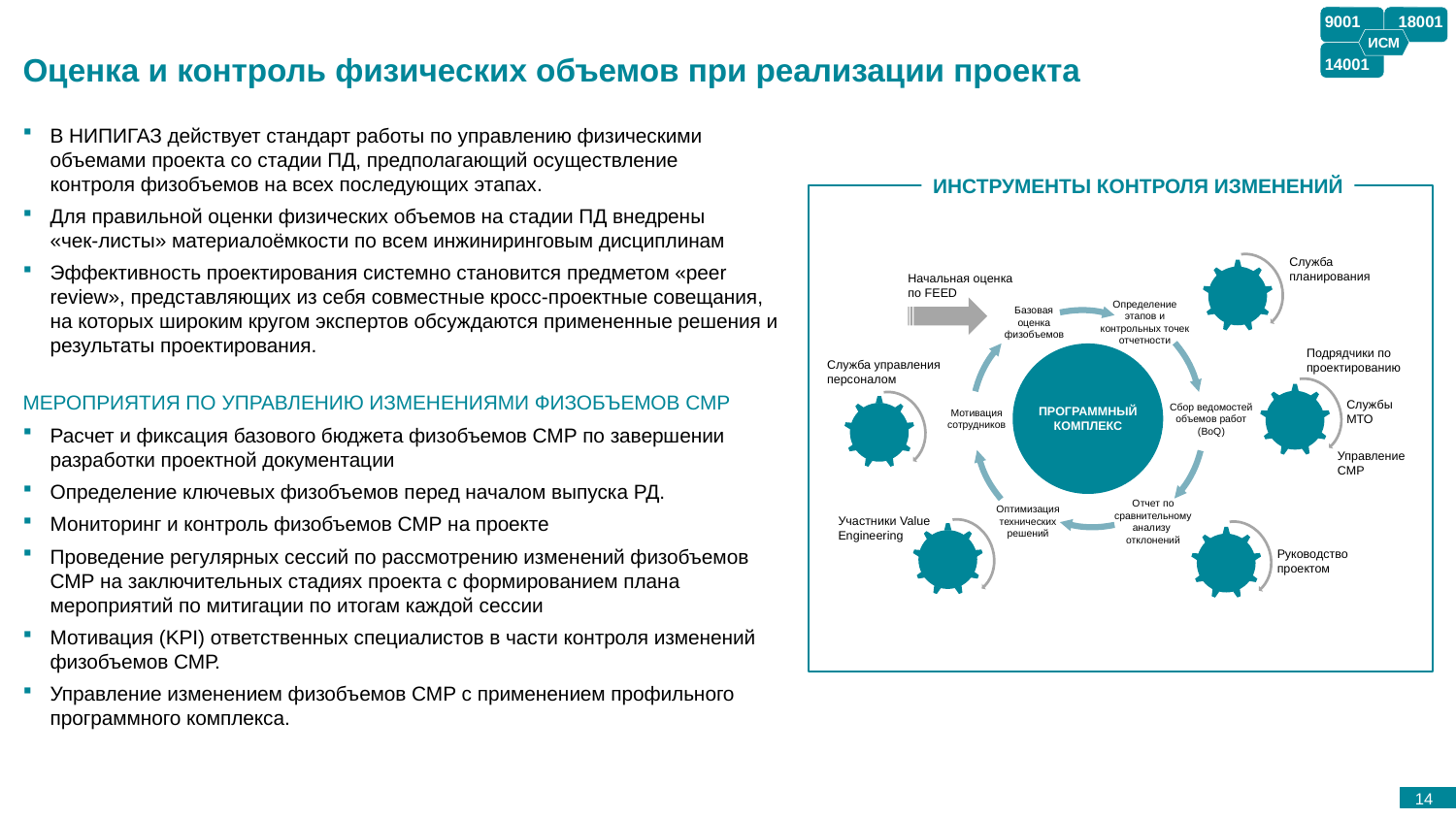

# Оценка и контроль физических объемов при реализации проекта
9001
18001
14001
ИСМ
В НИПИГАЗ действует стандарт работы по управлению физическими объемами проекта со стадии ПД, предполагающий осуществление
контроля физобъемов на всех последующих этапах.
Для правильной оценки физических объемов на стадии ПД внедрены
«чек-листы» материалоёмкости по всем инжиниринговым дисциплинам
Эффективность проектирования системно становится предметом «peer review», представляющих из себя совместные кросс-проектные совещания, на которых широким кругом экспертов обсуждаются примененные решения и результаты проектирования.
ИНСТРУМЕНТЫ КОНТРОЛЯ ИЗМЕНЕНИЙ

Служба планирования
Начальная оценка по FEED

Определение этапов и контрольных точек отчетности
Базовая
оценка физобъемов

ПРОГРАММНЫЙ
КОМПЛЕКС
Подрядчики по проектированию
Служба управления персоналом

МЕРОПРИЯТИЯ ПО УПРАВЛЕНИЮ ИЗМЕНЕНИЯМИ ФИЗОБЪЕМОВ СМР
Расчет и фиксация базового бюджета физобъемов СМР по завершении разработки проектной документации
Определение ключевых физобъемов перед началом выпуска РД.
Мониторинг и контроль физобъемов СМР на проекте
Проведение регулярных сессий по рассмотрению изменений физобъемов СМР на заключительных стадиях проекта с формированием плана мероприятий по митигации по итогам каждой сессии
Мотивация (KPI) ответственных специалистов в части контроля изменений физобъемов СМР.
Управление изменением физобъемов СМР с применением профильного программного комплекса.
Службы МТО
Сбор ведомостей объемов работ (BoQ)
Мотивация
сотрудников
Управление СМР
Отчет по сравнительному анализу
отклонений
Оптимизация технических решений
Участники Value Engineering

Руководство проектом